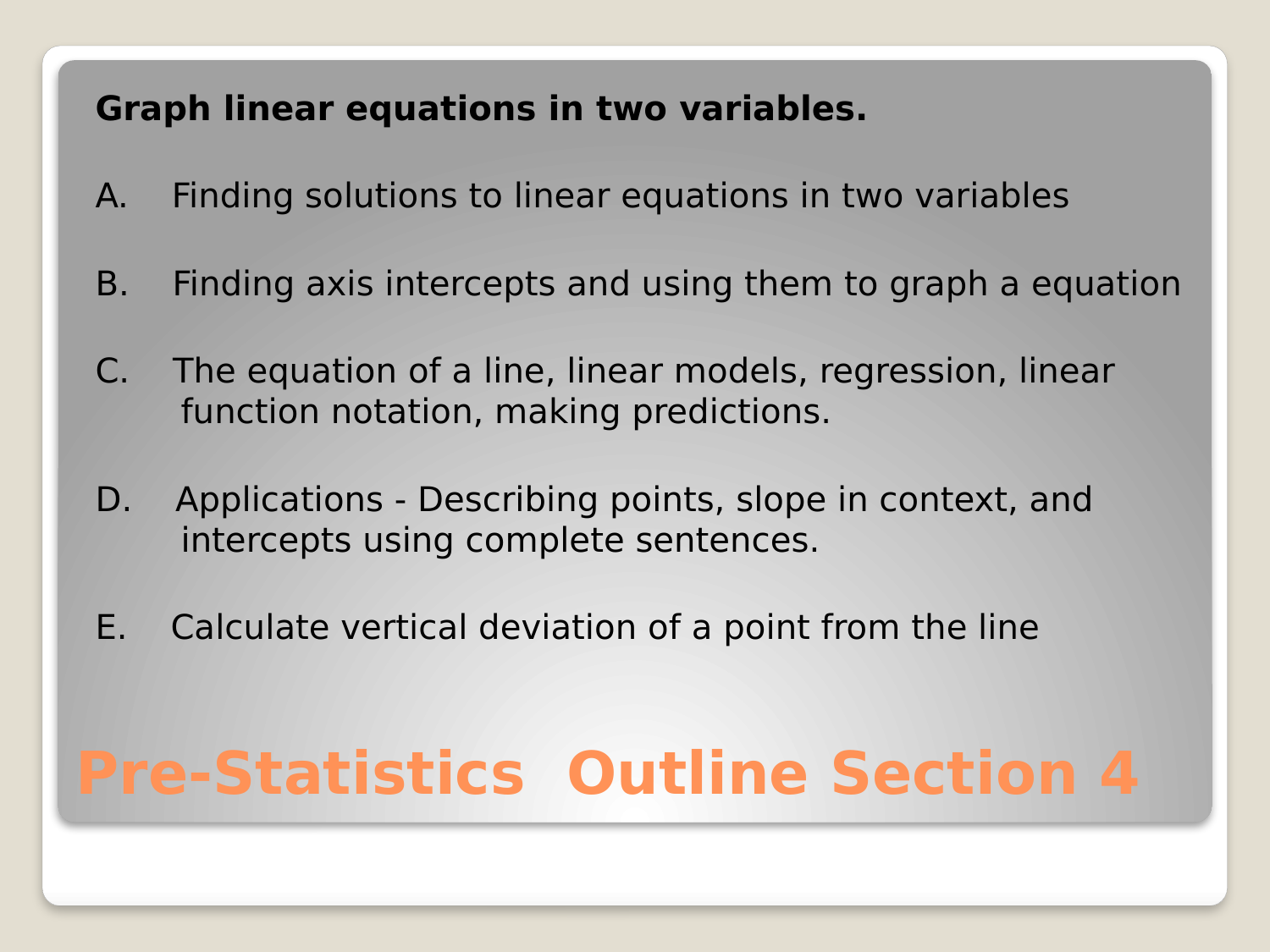

Graph linear equations in two variables.

A.    Finding solutions to linear equations in two variables

B.    Finding axis intercepts and using them to graph a equation

C.    The equation of a line, linear models, regression, linear function notation, making predictions.

D.    Applications - Describing points, slope in context, and intercepts using complete sentences.

E.    Calculate vertical deviation of a point from the line

# Pre-Statistics  Outline Section 4